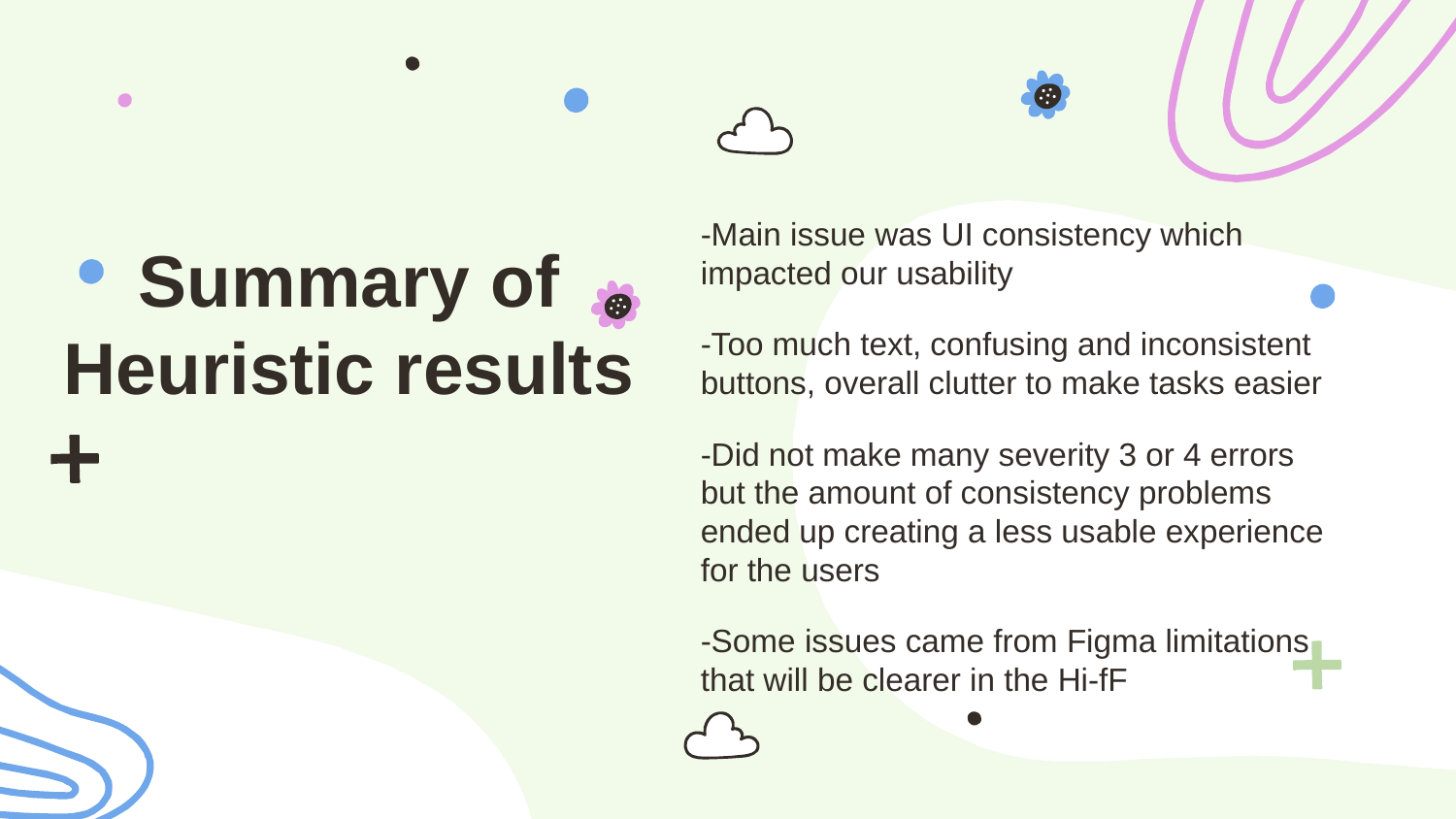

-Main issue was UI consistency which impacted our usability
-Too much text, confusing and inconsistent buttons, overall clutter to make tasks easier
-Did not make many severity 3 or 4 errors but the amount of consistency problems ended up creating a less usable experience for the users
-Some issues came from Figma limitations that will be clearer in the Hi-fF
# Summary of Heuristic results